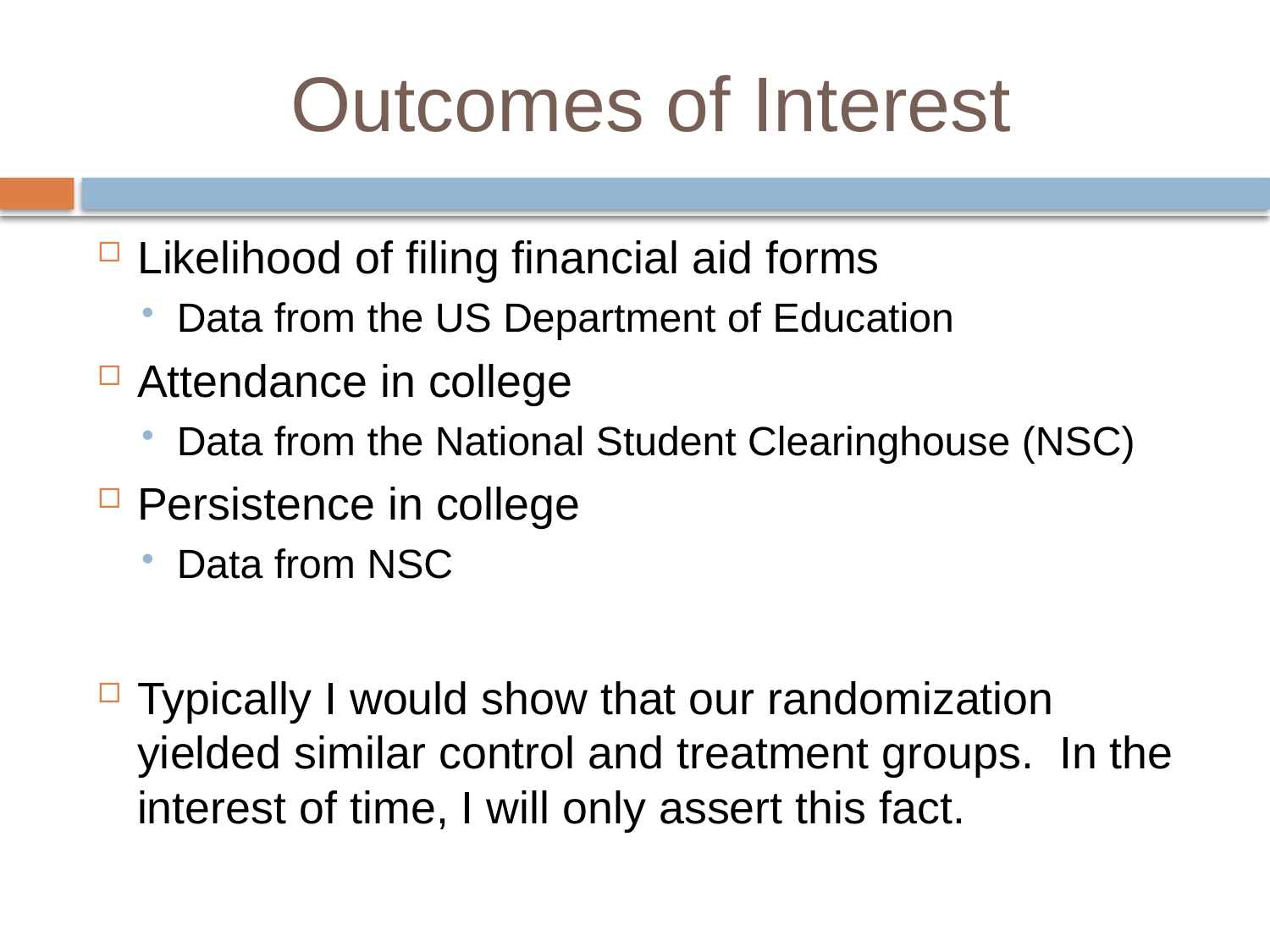

# Outcomes of Interest
Likelihood of filing financial aid forms
Data from the US Department of Education
Attendance in college
Data from the National Student Clearinghouse (NSC)
Persistence in college
Data from NSC

Typically I would show that our randomization yielded similar control and treatment groups.  In the interest of time, I will only assert this fact.